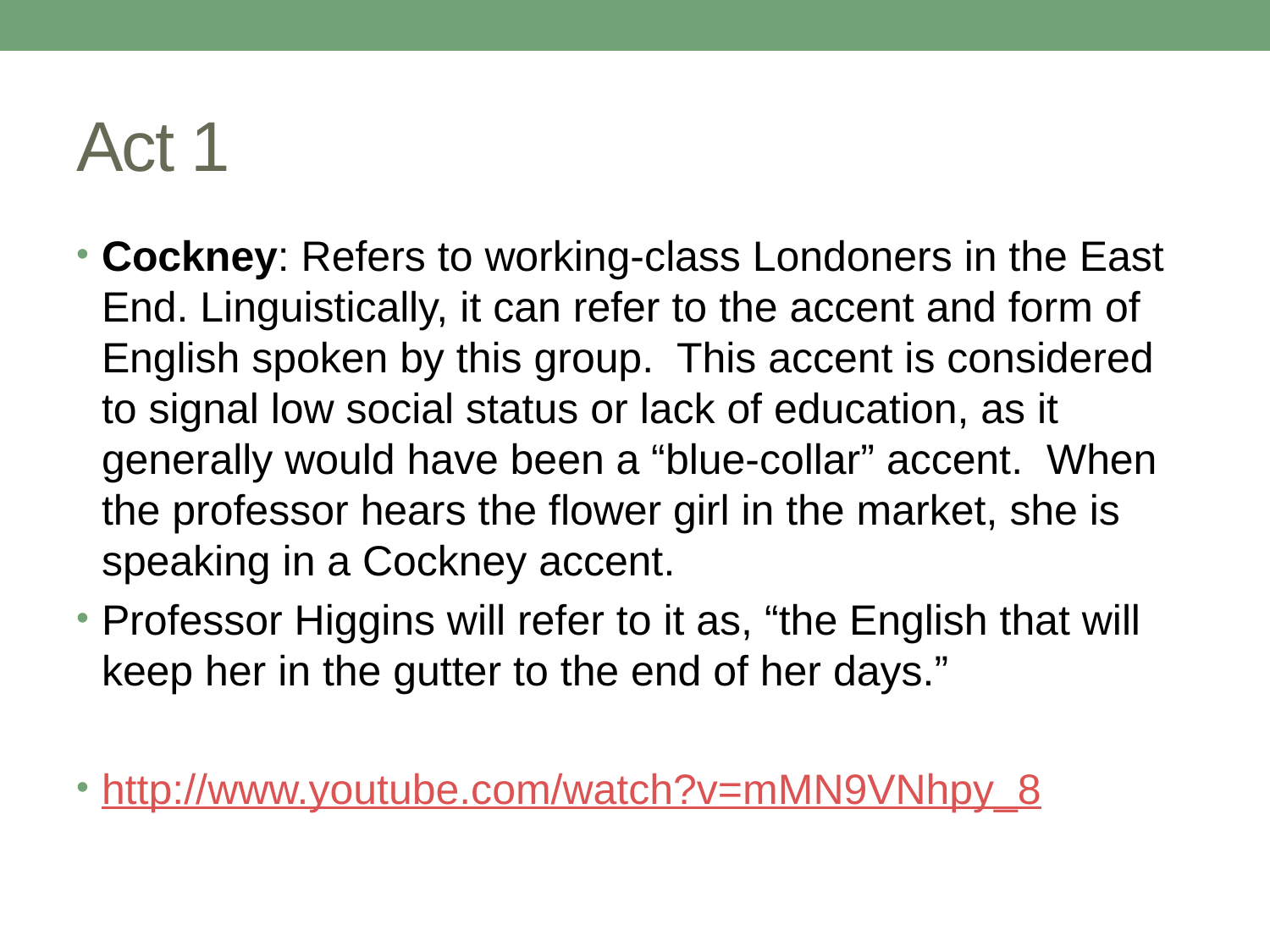

# Act 1
Cockney: Refers to working-class Londoners in the East End. Linguistically, it can refer to the accent and form of English spoken by this group.  This accent is considered to signal low social status or lack of education, as it generally would have been a “blue-collar” accent.  When the professor hears the flower girl in the market, she is speaking in a Cockney accent.
Professor Higgins will refer to it as, “the English that will keep her in the gutter to the end of her days.”

http://www.youtube.com/watch?v=mMN9VNhpy_8